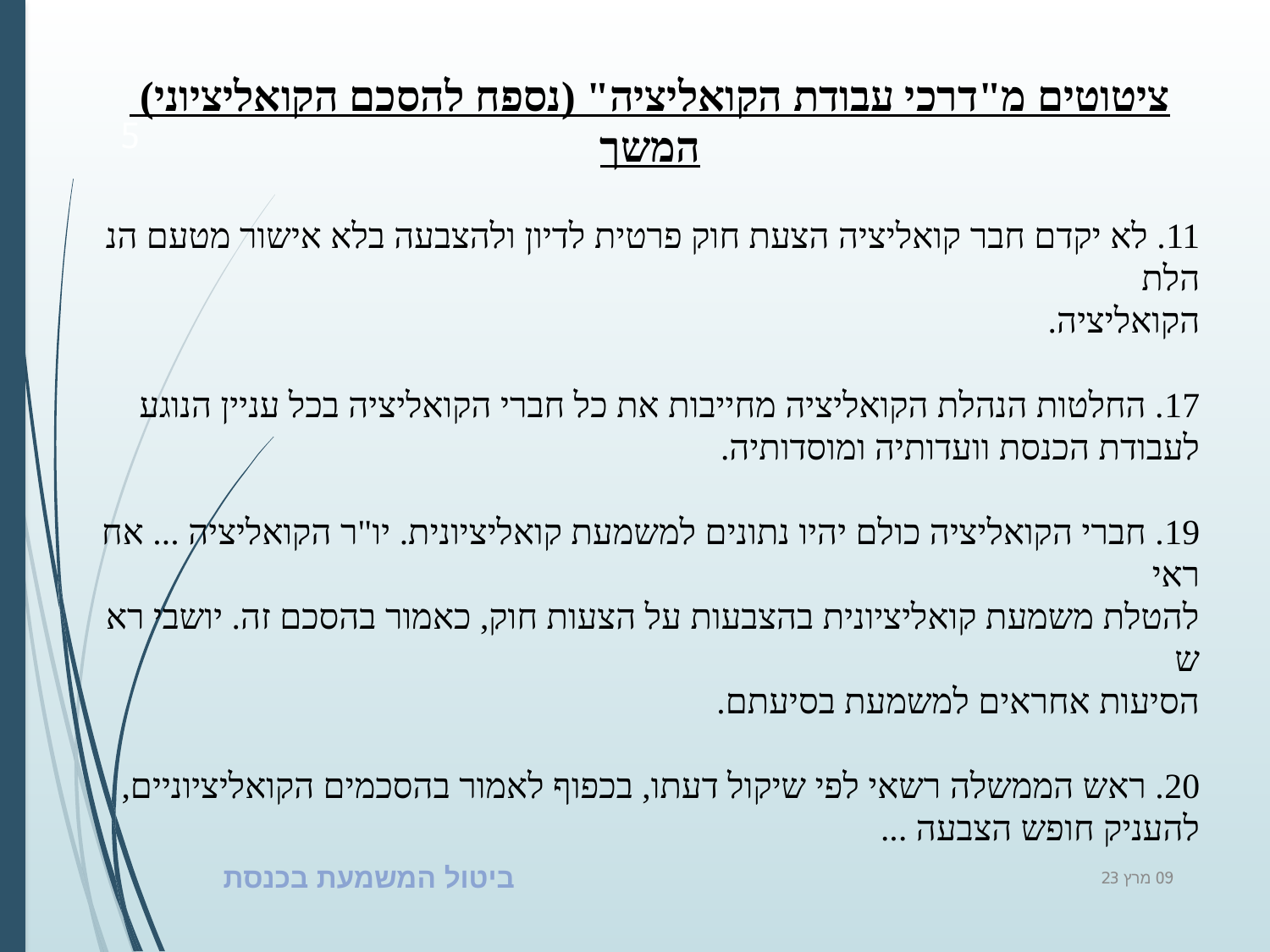

ציטוטים מ"דרכי עבודת הקואליציה" (נספח להסכם הקואליציוני)
המשך

11. לא יקדם חבר קואליציה הצעת חוק פרטית לדיון ולהצבעה בלא אישור מטעם הנהלת
הקואליציה.

17. החלטות הנהלת הקואליציה מחייבות את כל חברי הקואליציה בכל עניין הנוגע 
לעבודת הכנסת וועדותיה ומוסדותיה.

19. חברי הקואליציה כולם יהיו נתונים למשמעת קואליציונית. יו"ר הקואליציה ... אחראי
להטלת משמעת קואליציונית בהצבעות על הצעות חוק, כאמור בהסכם זה. יושבי ראש
הסיעות אחראים למשמעת בסיעתם.

20. ראש הממשלה רשאי לפי שיקול דעתו, בכפוף לאמור בהסכמים הקואליציוניים, 
להעניק חופש הצבעה ...
5

ביטול המשמעת בכנסת
09 מרץ 23